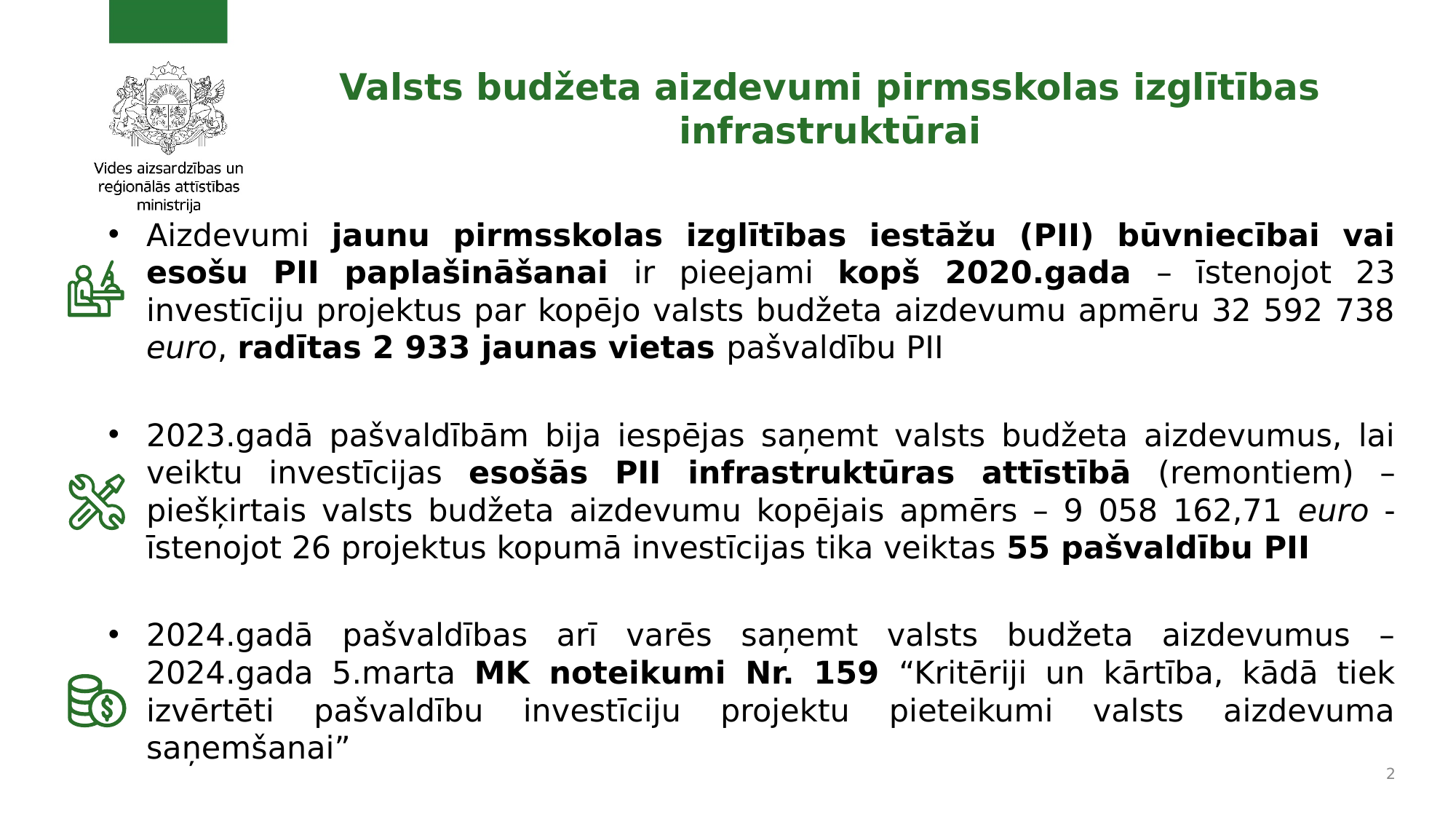

# Valsts budžeta aizdevumi pirmsskolas izglītības infrastruktūrai
Aizdevumi jaunu pirmsskolas izglītības iestāžu (PII) būvniecībai vai esošu PII paplašināšanai ir pieejami kopš 2020.gada – īstenojot 23 investīciju projektus par kopējo valsts budžeta aizdevumu apmēru 32 592 738 euro, radītas 2 933 jaunas vietas pašvaldību PII

2023.gadā pašvaldībām bija iespējas saņemt valsts budžeta aizdevumus, lai veiktu investīcijas esošās PII infrastruktūras attīstībā (remontiem) – piešķirtais valsts budžeta aizdevumu kopējais apmērs – 9 058 162,71 euro - īstenojot 26 projektus kopumā investīcijas tika veiktas 55 pašvaldību PII

2024.gadā pašvaldības arī varēs saņemt valsts budžeta aizdevumus – 2024.gada 5.marta MK noteikumi Nr. 159 “Kritēriji un kārtība, kādā tiek izvērtēti pašvaldību investīciju projektu pieteikumi valsts aizdevuma saņemšanai”

2